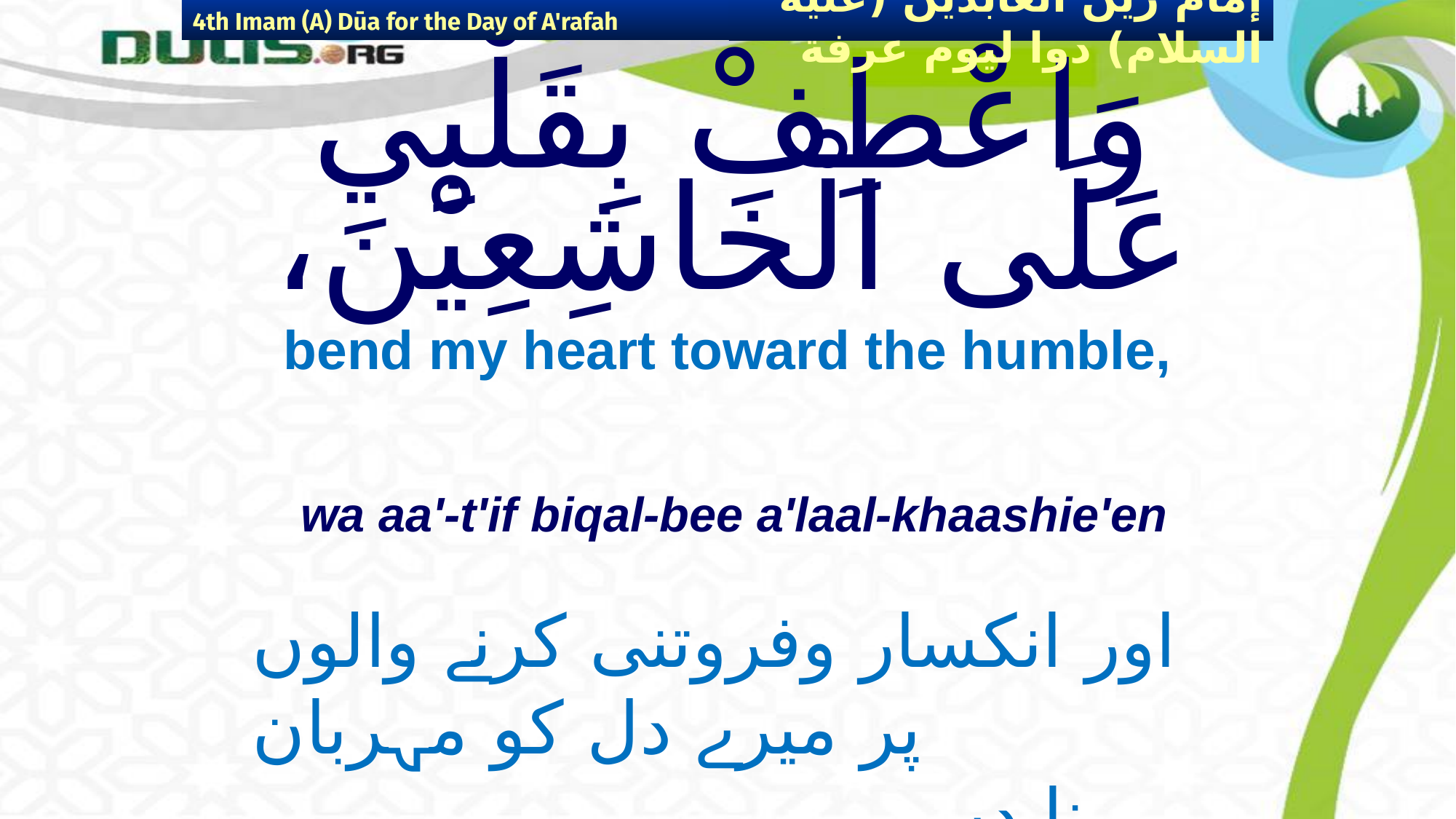

4th Imam (A) Dūa for the Day of A'rafah
إمام زين العابدين (عليه السلام) دوا ليوم عرفة
# وَاعْطِفْ بِقَلْبِي عَلَى الْخَاشِعِيْنَ،
bend my heart toward the humble,
wa aa'-t'if biqal-bee a'laal-khaashie'en
اور انکسار وفروتنی کرنے والوں پر میرے دل کو مہربان
                              بنا دے